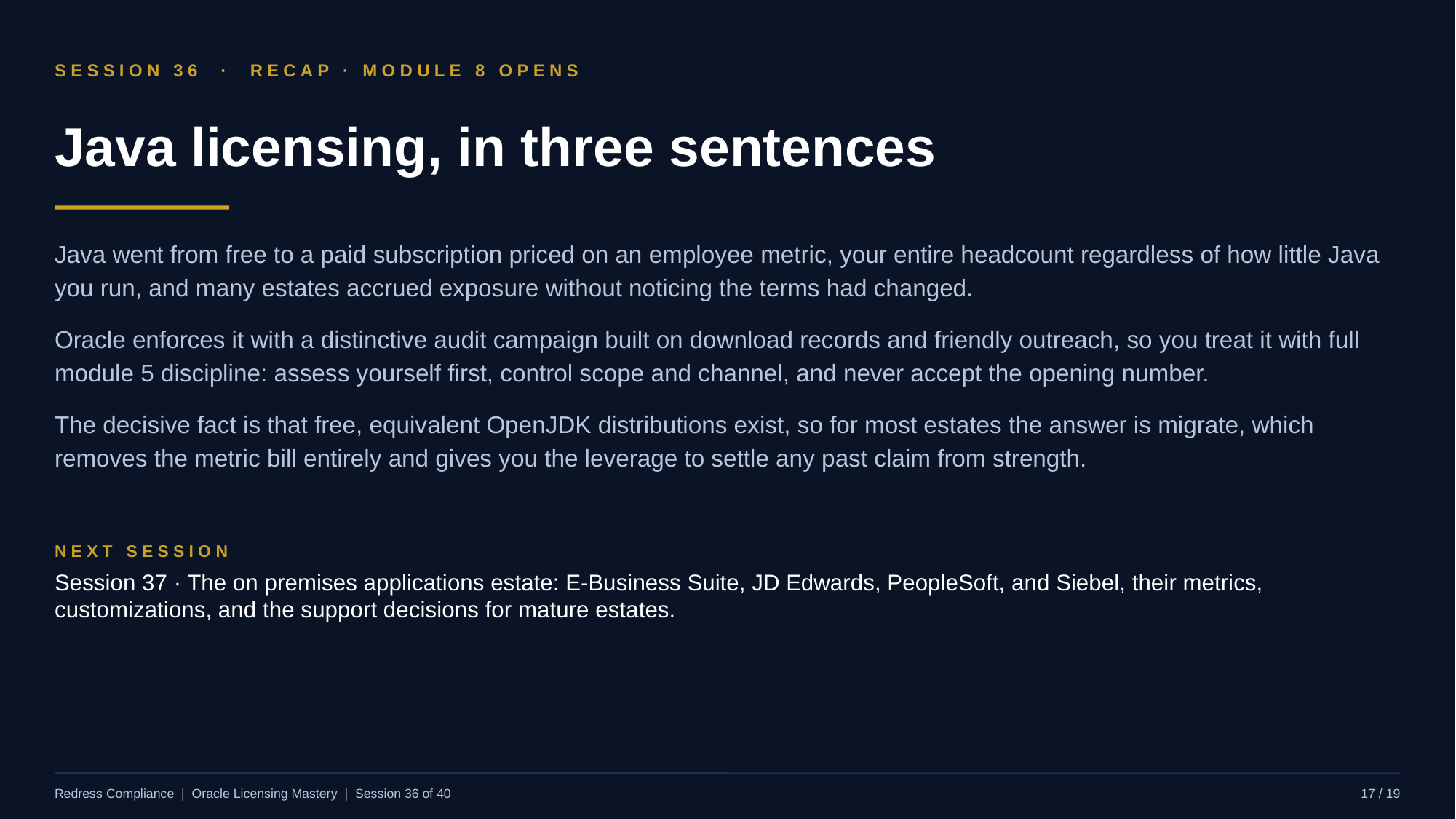

SESSION 36  ·  RECAP · MODULE 8 OPENS
Java licensing, in three sentences

Java went from free to a paid subscription priced on an employee metric, your entire headcount regardless of how little Java you run, and many estates accrued exposure without noticing the terms had changed.
Oracle enforces it with a distinctive audit campaign built on download records and friendly outreach, so you treat it with full module 5 discipline: assess yourself first, control scope and channel, and never accept the opening number.
The decisive fact is that free, equivalent OpenJDK distributions exist, so for most estates the answer is migrate, which removes the metric bill entirely and gives you the leverage to settle any past claim from strength.
NEXT SESSION
Session 37 · The on premises applications estate: E-Business Suite, JD Edwards, PeopleSoft, and Siebel, their metrics, customizations, and the support decisions for mature estates.

Redress Compliance  |  Oracle Licensing Mastery  |  Session 36 of 40
17 / 19